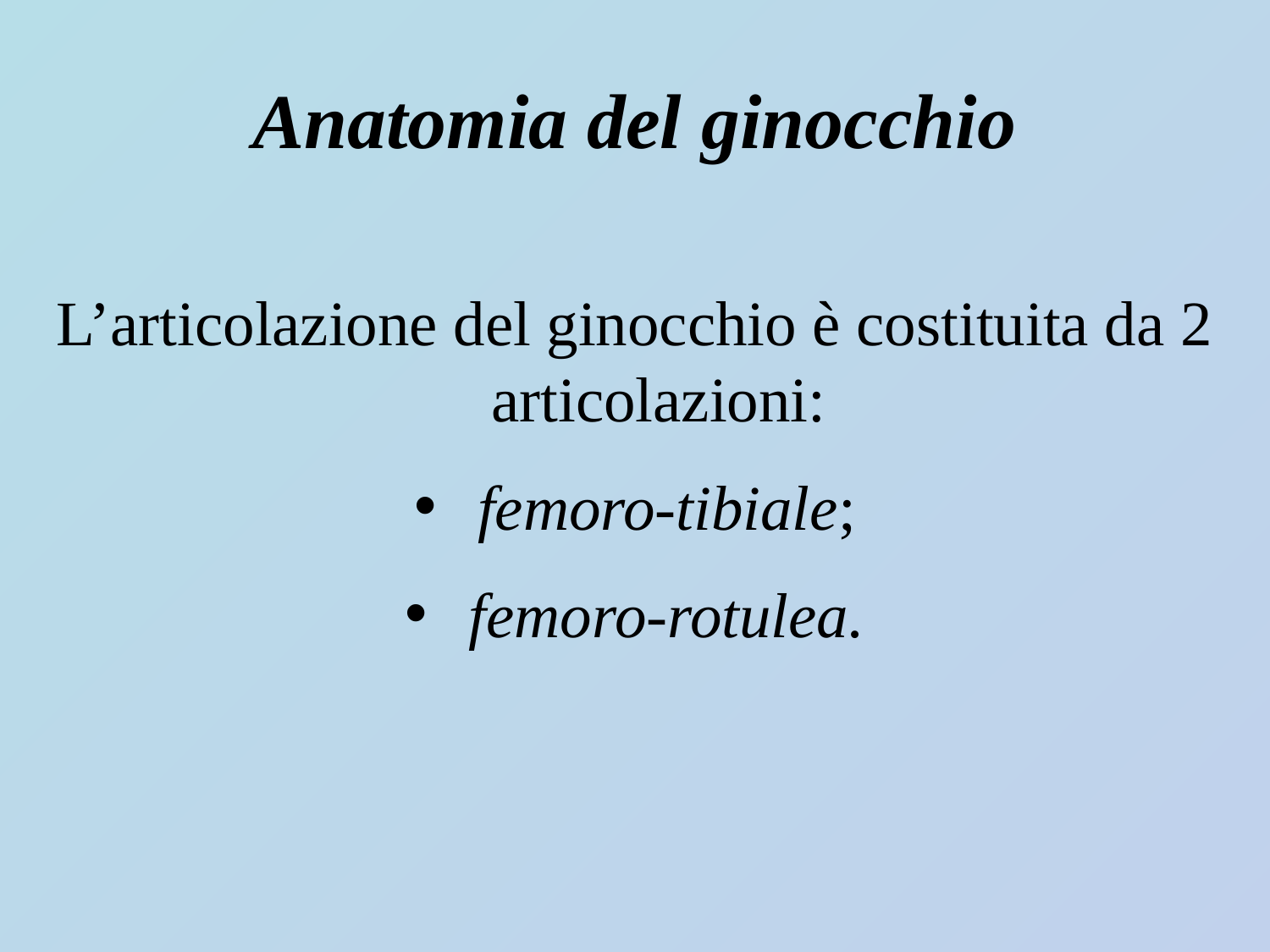

# Anatomia del ginocchio
L’articolazione del ginocchio è costituita da 2 articolazioni:
 femoro-tibiale;
 femoro-rotulea.